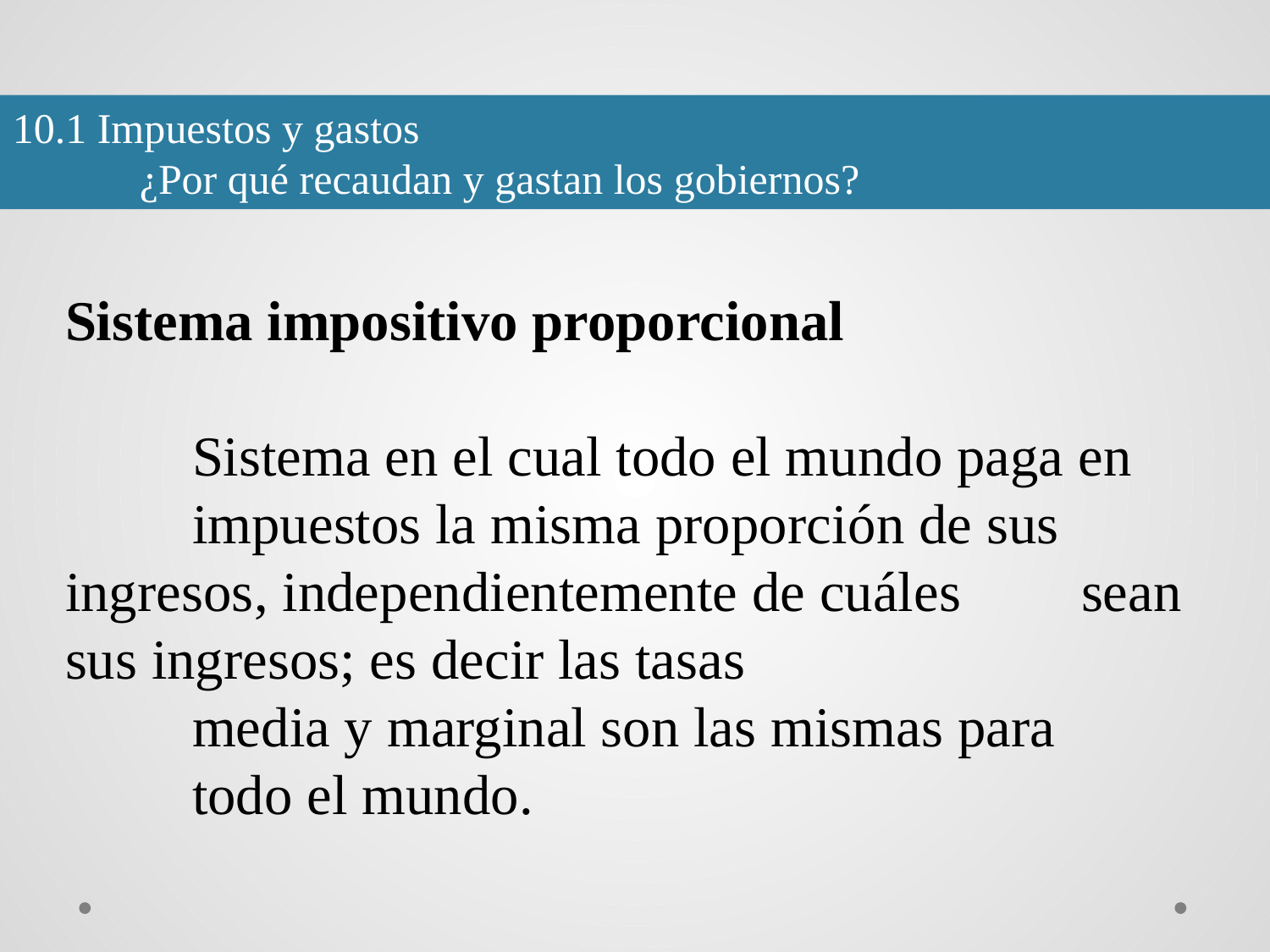

10.1 Impuestos y gastos
	¿Por qué recaudan y gastan los gobiernos?

Sistema impositivo proporcional

	Sistema en el cual todo el mundo paga en 	impuestos la misma proporción de sus 	ingresos, independientemente de cuáles 	sean sus ingresos; es decir las tasas
	media y marginal son las mismas para
	todo el mundo.